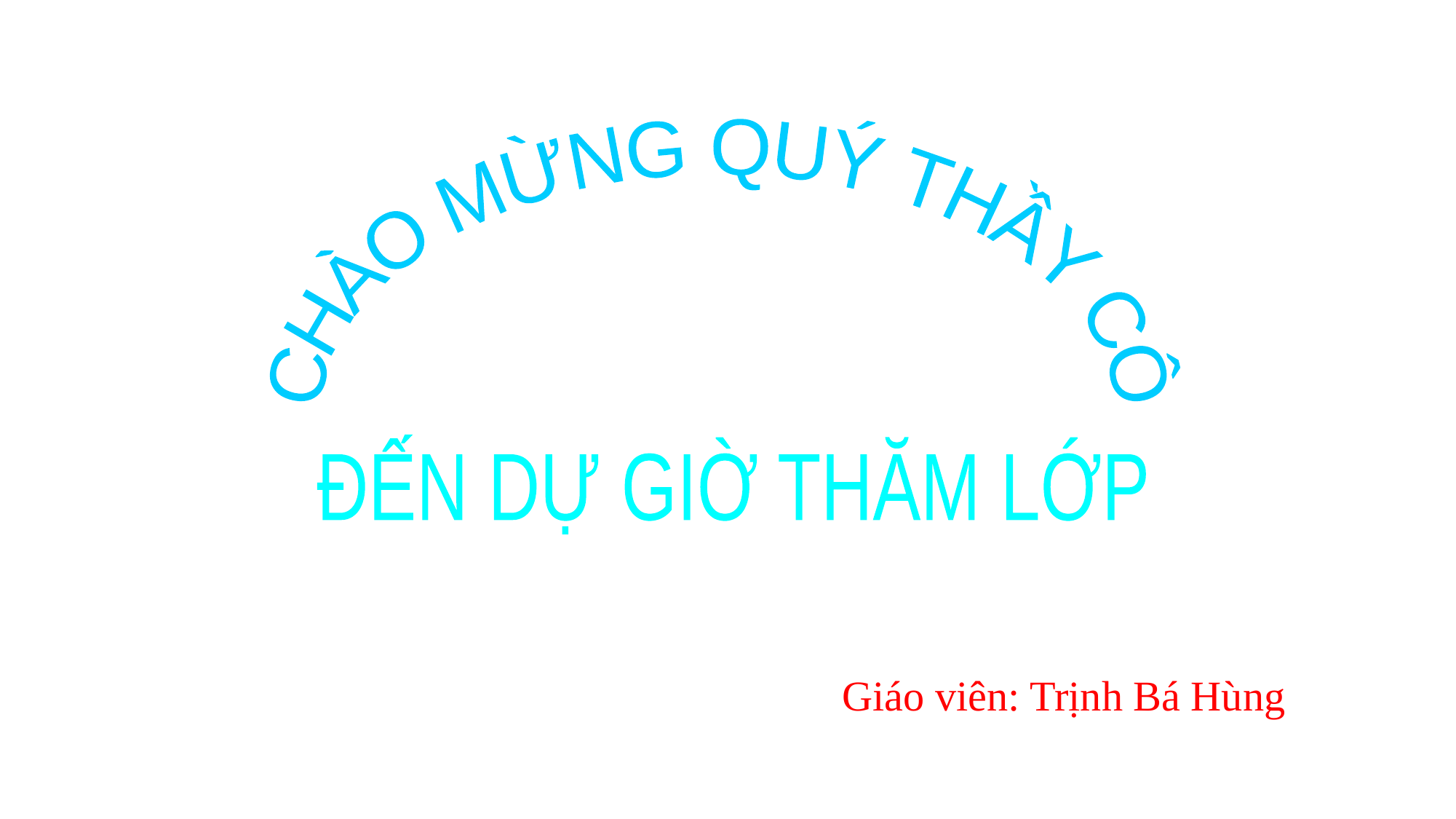

CHÀO MỪNG QUÝ THẦY CÔ
ĐẾN DỰ GIỜ THĂM LỚP
Giáo viên: Trịnh Bá Hùng